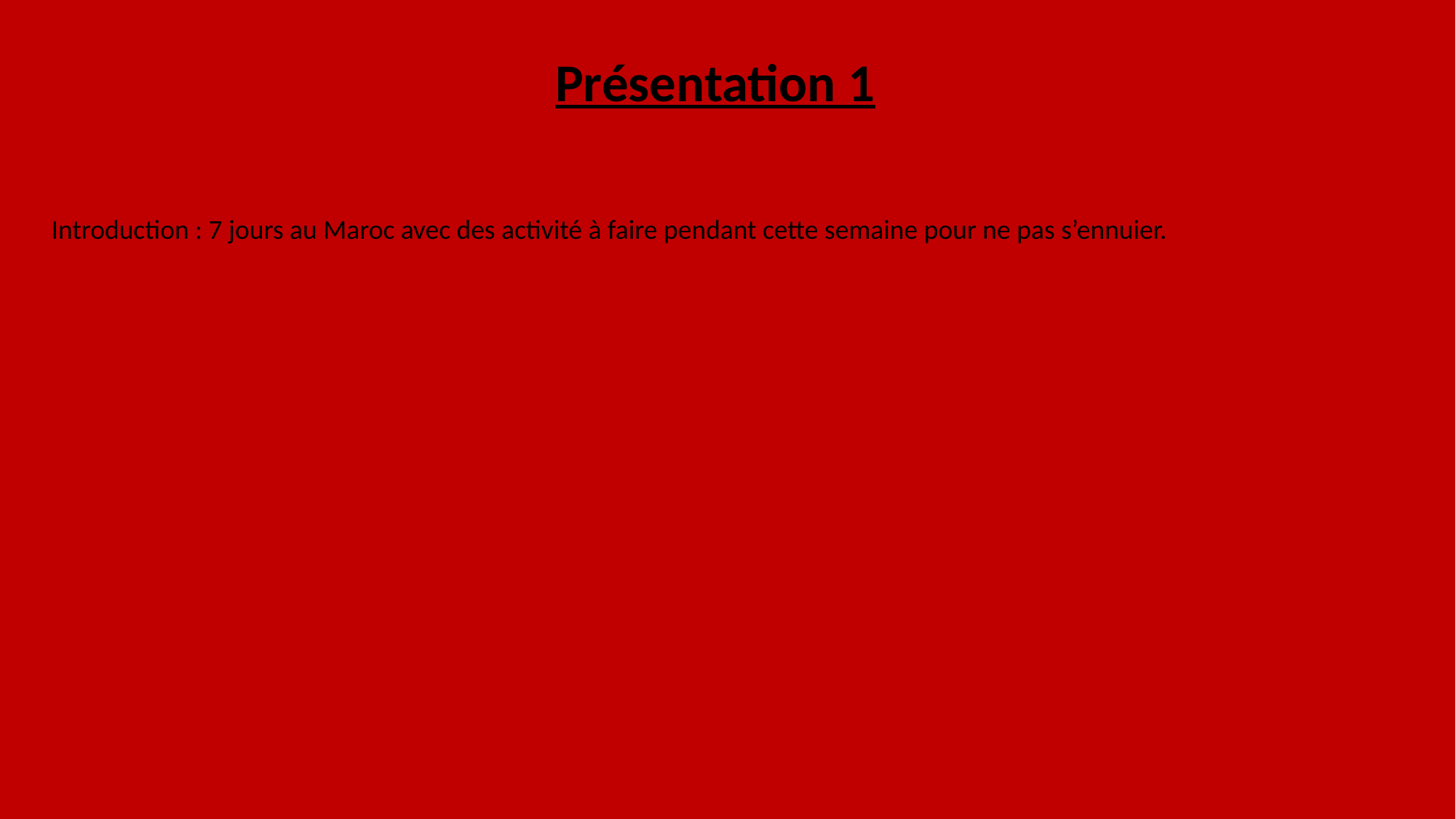

Présentation 1
Introduction : 7 jours au Maroc avec des activité à faire pendant cette semaine pour ne pas s’ennuier.